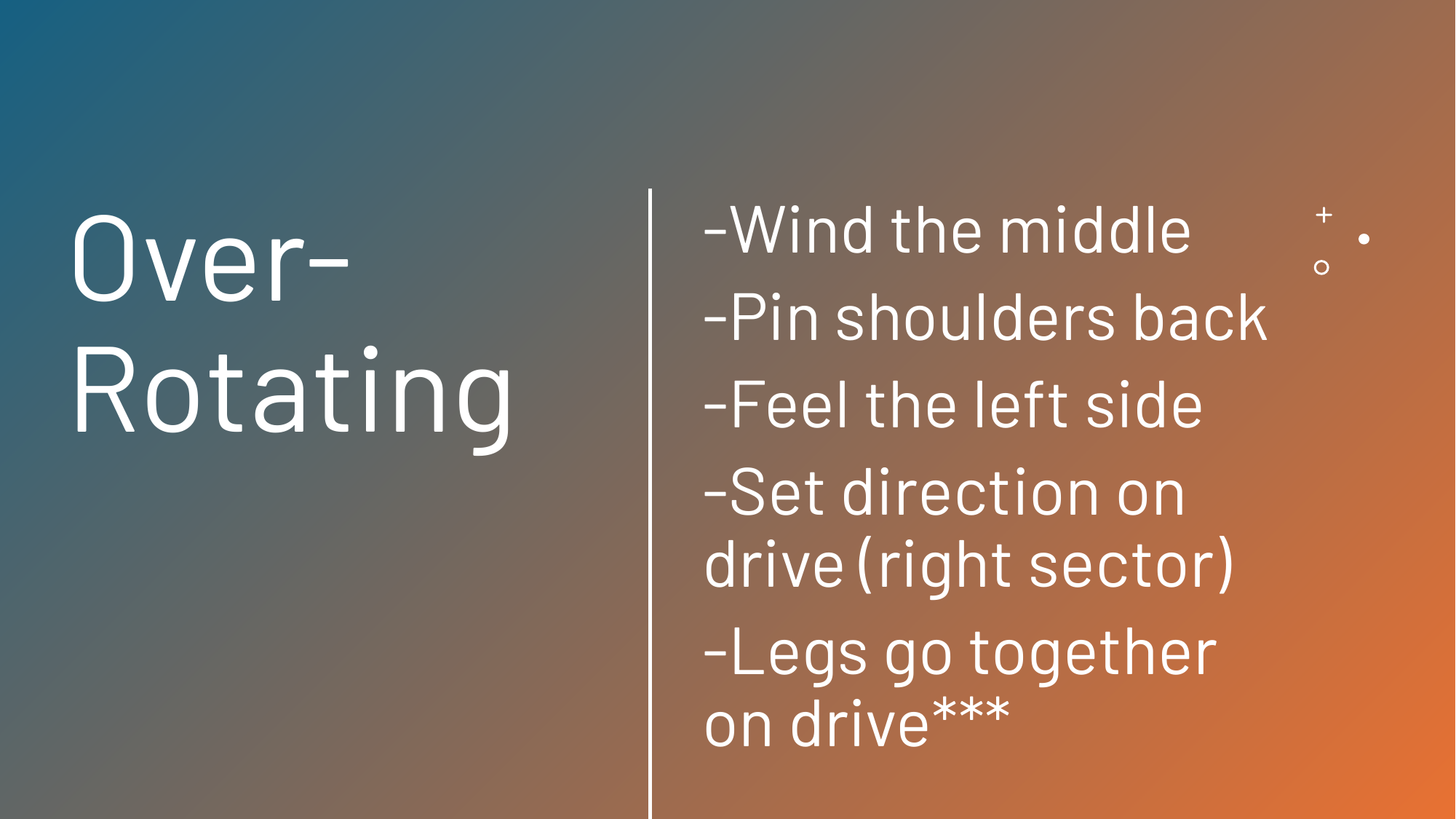

-Wind the middle
-Pin shoulders back
-Feel the left side
-Set direction on drive (right sector)
-Legs go together on drive***

# Over-Rotating